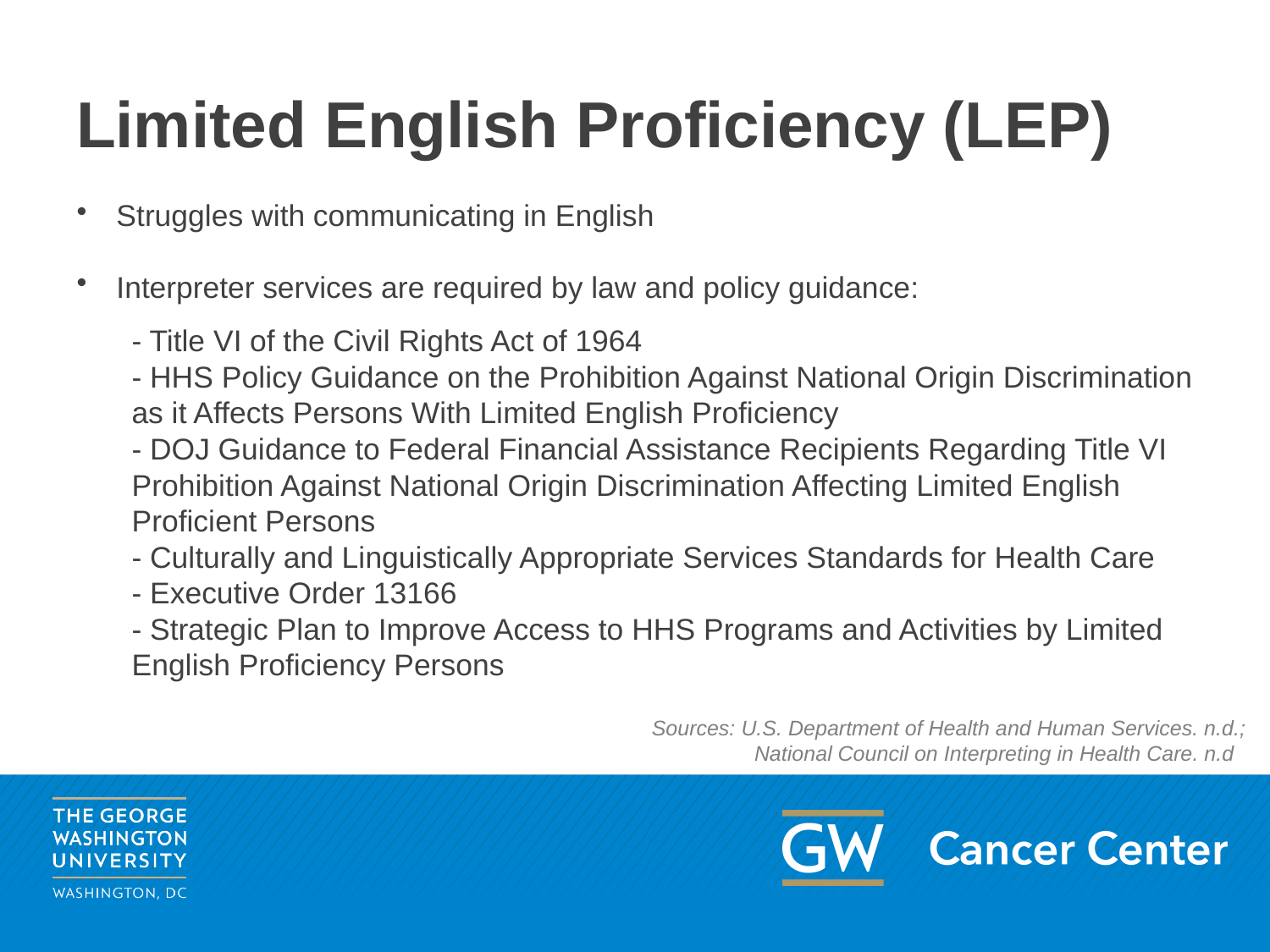

# Limited English Proficiency (LEP)
Struggles with communicating in English
Interpreter services are required by law and policy guidance:
- Title VI of the Civil Rights Act of 1964
- HHS Policy Guidance on the Prohibition Against National Origin Discrimination as it Affects Persons With Limited English Proficiency
- DOJ Guidance to Federal Financial Assistance Recipients Regarding Title VI Prohibition Against National Origin Discrimination Affecting Limited English Proficient Persons
- Culturally and Linguistically Appropriate Services Standards for Health Care
- Executive Order 13166
- Strategic Plan to Improve Access to HHS Programs and Activities by Limited English Proficiency Persons

Sources: U.S. Department of Health and Human Services. n.d.; National Council on Interpreting in Health Care. n.d